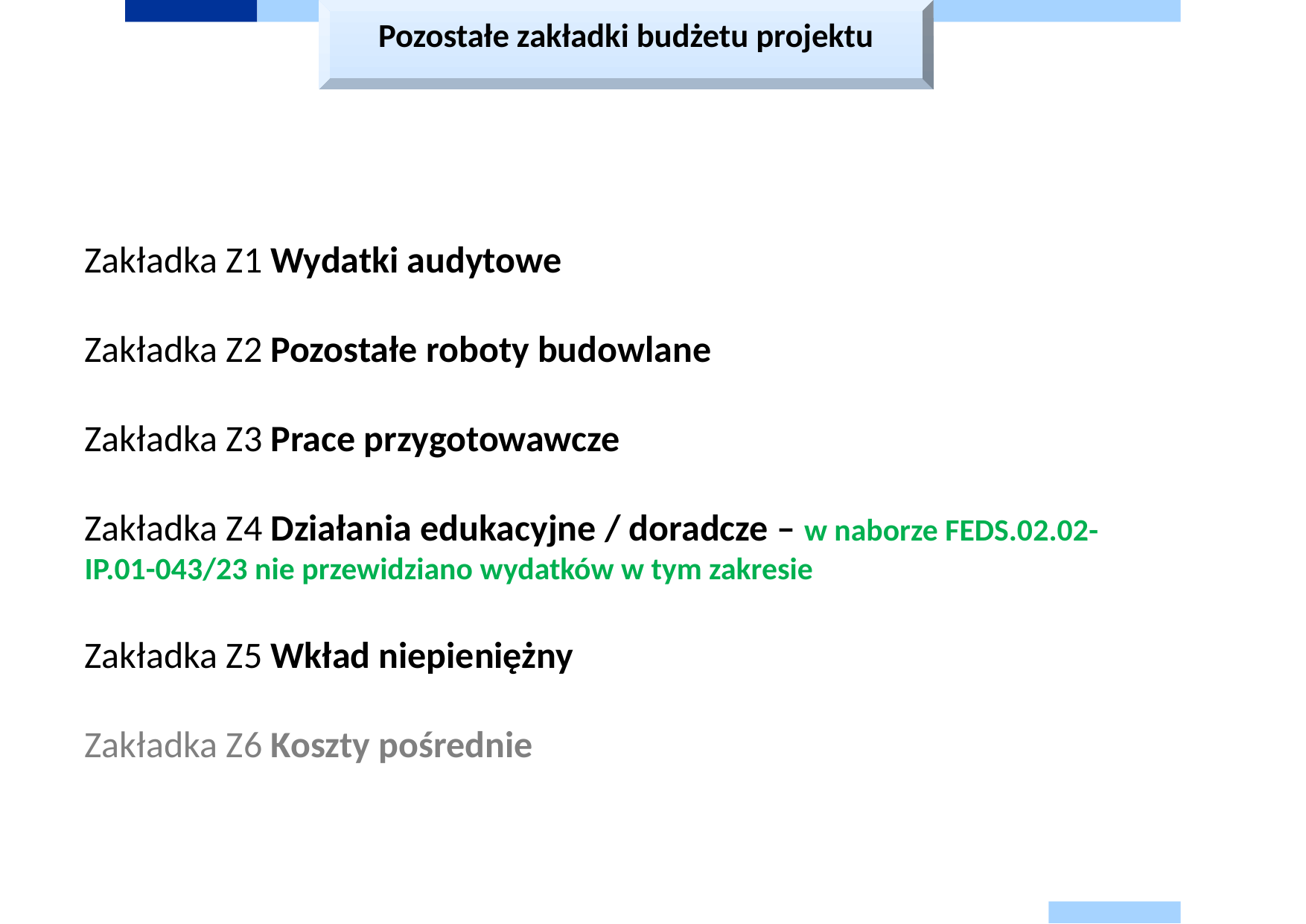

Pozostałe zakładki budżetu projektu

Zakładka Z1 Wydatki audytowe

Zakładka Z2 Pozostałe roboty budowlane

Zakładka Z3 Prace przygotowawcze

Zakładka Z4 Działania edukacyjne / doradcze – w naborze FEDS.02.02-IP.01-043/23 nie przewidziano wydatków w tym zakresie

Zakładka Z5 Wkład niepieniężny

Zakładka Z6 Koszty pośrednie